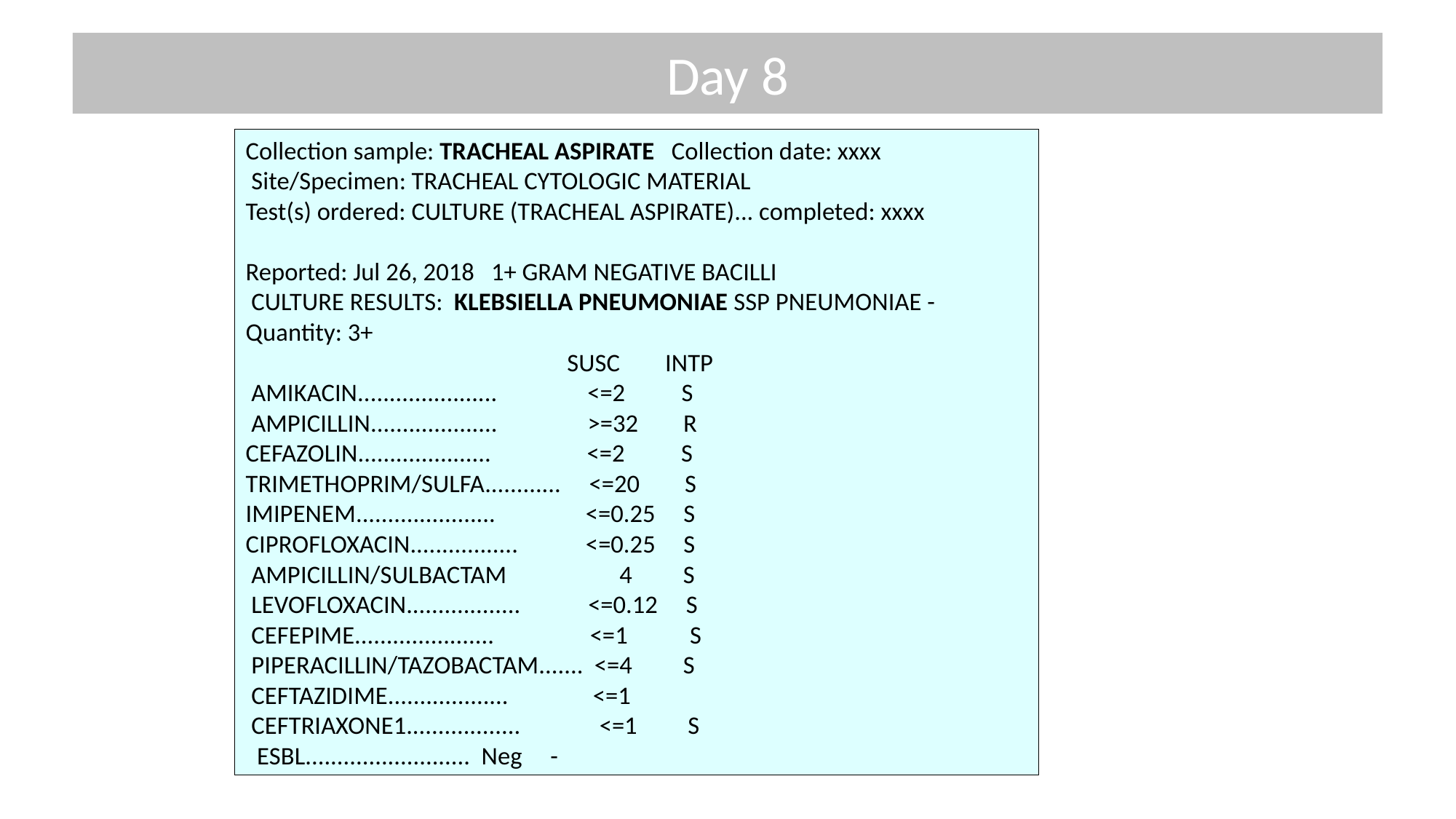

# Day 8
Collection sample: TRACHEAL ASPIRATE   Collection date: xxxx
 Site/Specimen: TRACHEAL CYTOLOGIC MATERIAL
Test(s) ordered: CULTURE (TRACHEAL ASPIRATE)... completed: xxxx

Reported: Jul 26, 2018   1+ GRAM NEGATIVE BACILLI
 CULTURE RESULTS:  KLEBSIELLA PNEUMONIAE SSP PNEUMONIAE - Quantity: 3+
                                                         SUSC        INTP
 AMIKACIN......................                <=2          S
 AMPICILLIN....................                >=32        R
CEFAZOLIN.....................                 <=2          S
TRIMETHOPRIM/SULFA............     <=20        S
IMIPENEM......................                <=0.25     S
CIPROFLOXACIN.................            <=0.25     S
 AMPICILLIN/SULBACTAM                    4         S
 LEVOFLOXACIN..................            <=0.12     S
 CEFEPIME......................                 <=1           S
 PIPERACILLIN/TAZOBACTAM.......  <=4         S
 CEFTAZIDIME...................               <=1
 CEFTRIAXONE1..................              <=1         S
  ESBL..........................  Neg     -